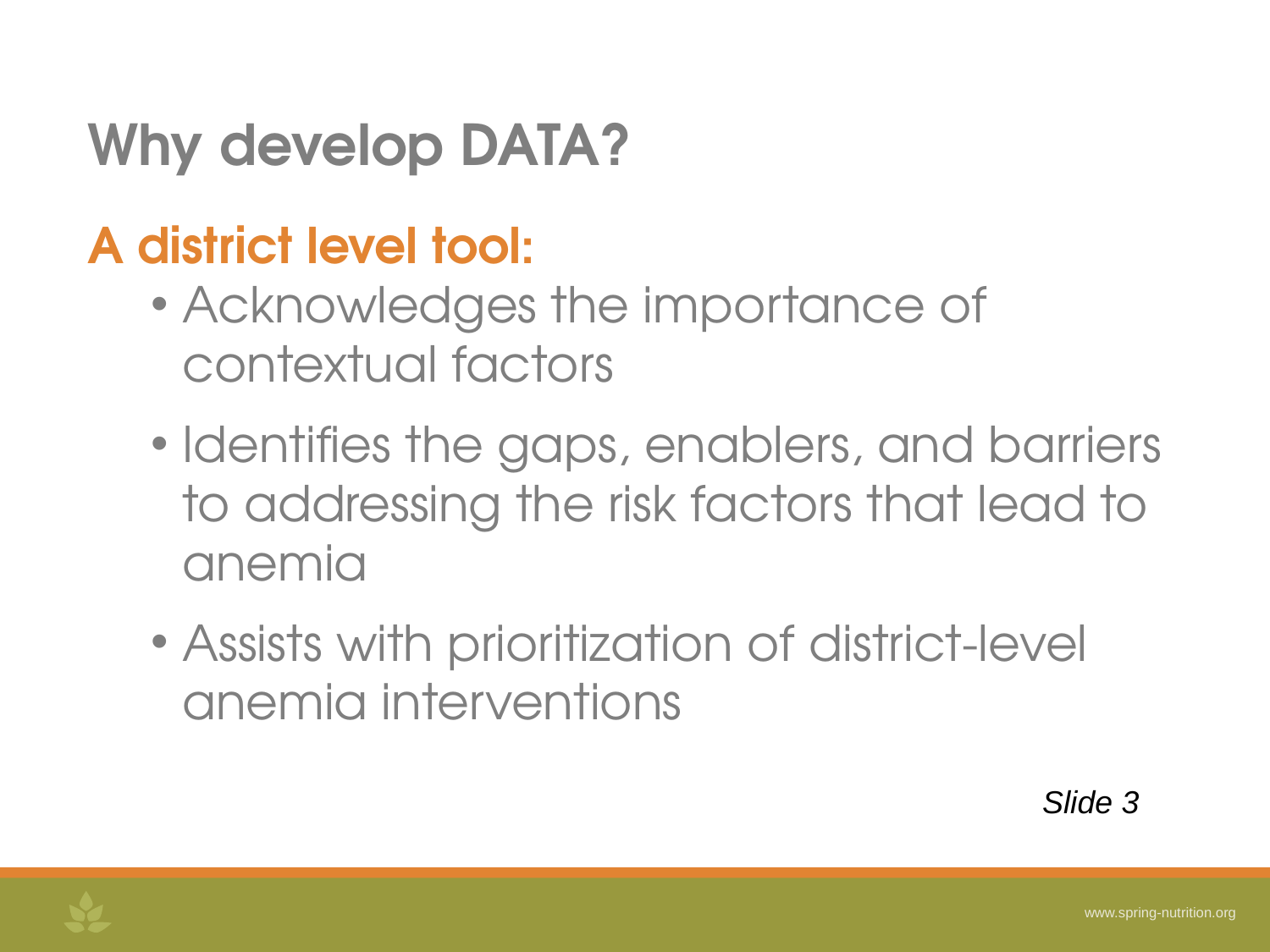

# Why develop DATA?
A district level tool:
Acknowledges the importance of contextual factors
Identifies the gaps, enablers, and barriers to addressing the risk factors that lead to anemia
Assists with prioritization of district-level anemia interventions

Slide 3